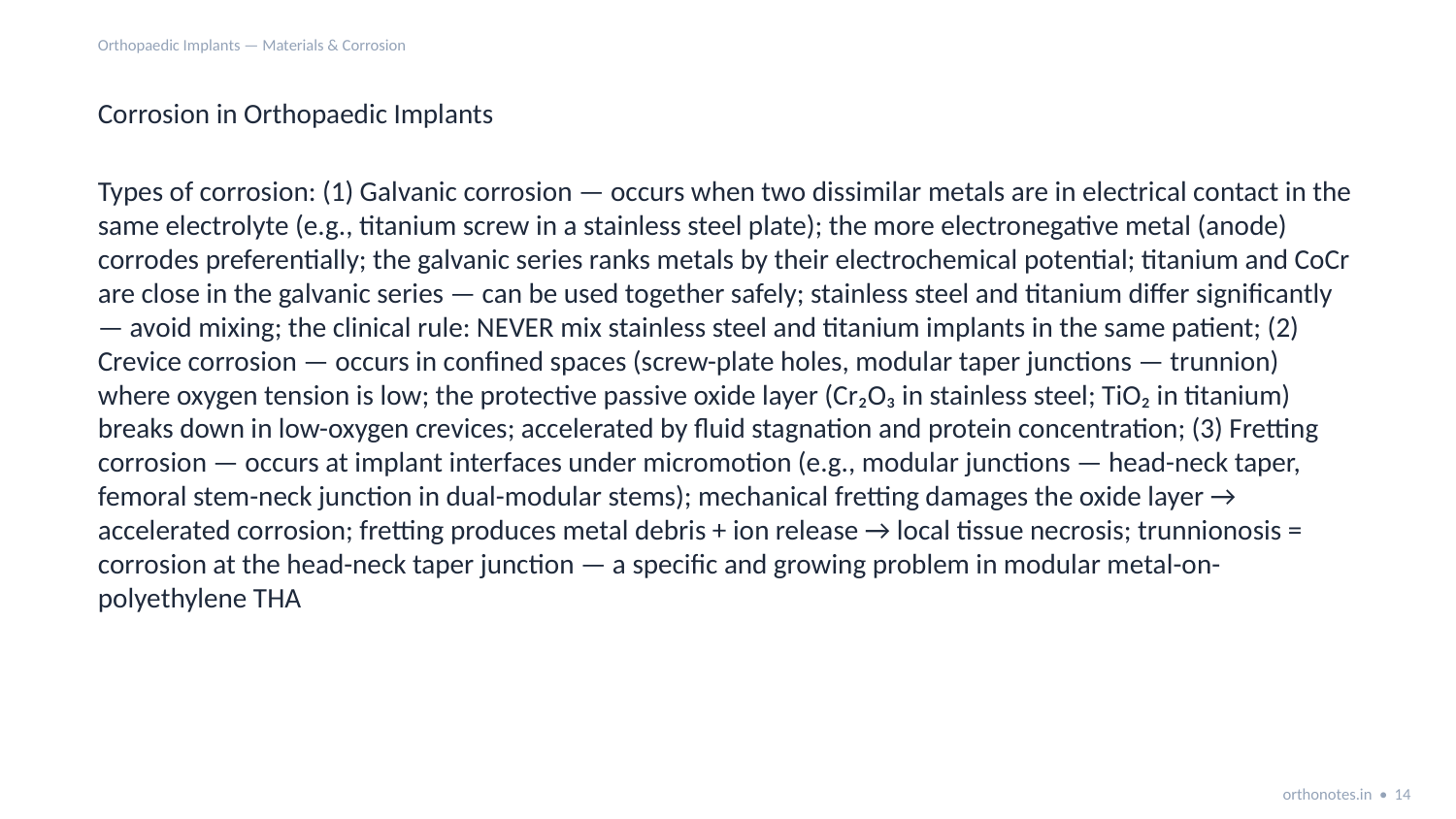

Orthopaedic Implants — Materials & Corrosion
Corrosion in Orthopaedic Implants
Types of corrosion: (1) Galvanic corrosion — occurs when two dissimilar metals are in electrical contact in the same electrolyte (e.g., titanium screw in a stainless steel plate); the more electronegative metal (anode) corrodes preferentially; the galvanic series ranks metals by their electrochemical potential; titanium and CoCr are close in the galvanic series — can be used together safely; stainless steel and titanium differ significantly — avoid mixing; the clinical rule: NEVER mix stainless steel and titanium implants in the same patient; (2) Crevice corrosion — occurs in confined spaces (screw-plate holes, modular taper junctions — trunnion) where oxygen tension is low; the protective passive oxide layer (Cr₂O₃ in stainless steel; TiO₂ in titanium) breaks down in low-oxygen crevices; accelerated by fluid stagnation and protein concentration; (3) Fretting corrosion — occurs at implant interfaces under micromotion (e.g., modular junctions — head-neck taper, femoral stem-neck junction in dual-modular stems); mechanical fretting damages the oxide layer → accelerated corrosion; fretting produces metal debris + ion release → local tissue necrosis; trunnionosis = corrosion at the head-neck taper junction — a specific and growing problem in modular metal-on-polyethylene THA
orthonotes.in  •  14